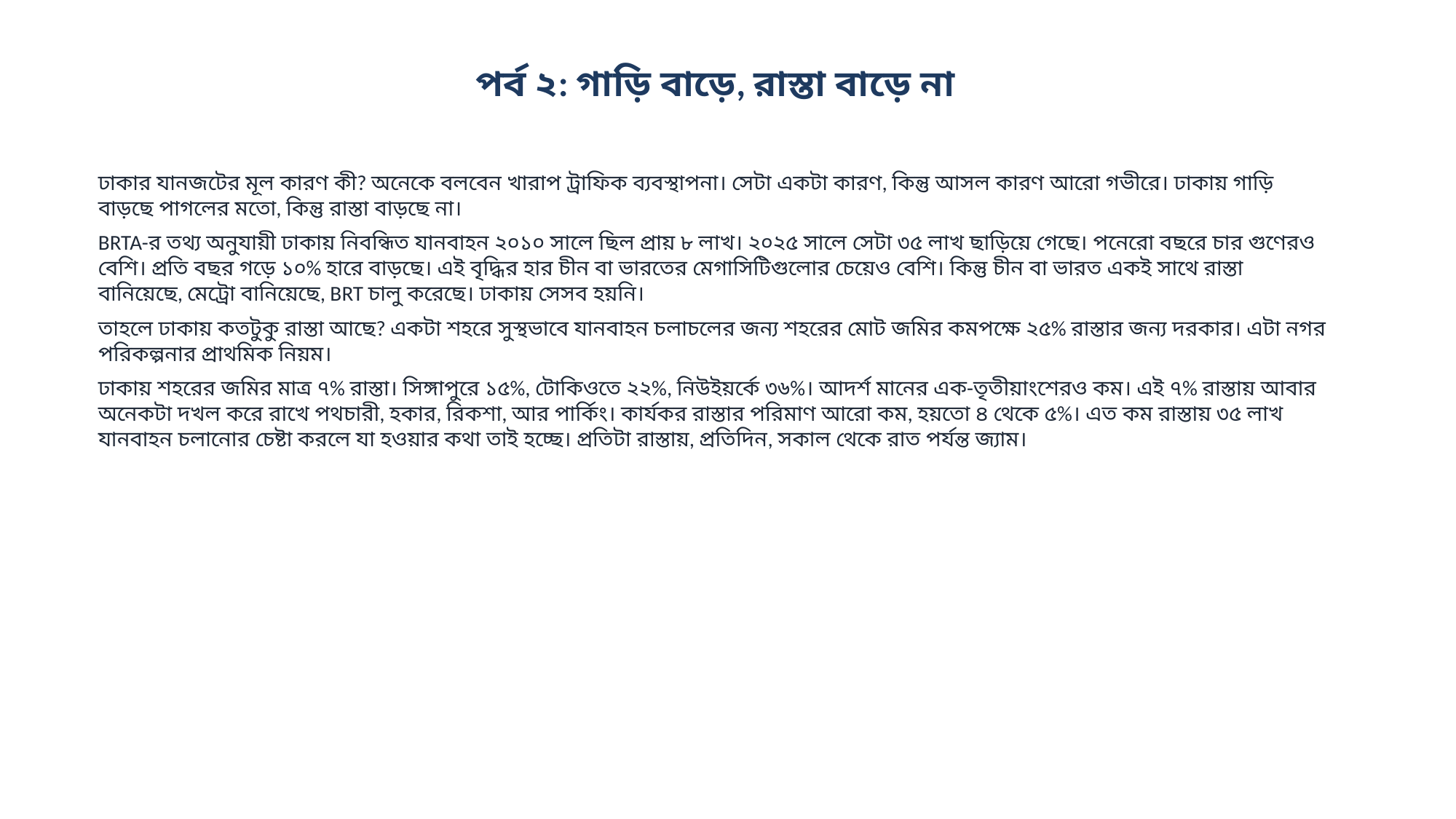

পর্ব ২: গাড়ি বাড়ে, রাস্তা বাড়ে না
ঢাকার যানজটের মূল কারণ কী? অনেকে বলবেন খারাপ ট্রাফিক ব্যবস্থাপনা। সেটা একটা কারণ, কিন্তু আসল কারণ আরো গভীরে। ঢাকায় গাড়ি বাড়ছে পাগলের মতো, কিন্তু রাস্তা বাড়ছে না।
BRTA-র তথ্য অনুযায়ী ঢাকায় নিবন্ধিত যানবাহন ২০১০ সালে ছিল প্রায় ৮ লাখ। ২০২৫ সালে সেটা ৩৫ লাখ ছাড়িয়ে গেছে। পনেরো বছরে চার গুণেরও বেশি। প্রতি বছর গড়ে ১০% হারে বাড়ছে। এই বৃদ্ধির হার চীন বা ভারতের মেগাসিটিগুলোর চেয়েও বেশি। কিন্তু চীন বা ভারত একই সাথে রাস্তা বানিয়েছে, মেট্রো বানিয়েছে, BRT চালু করেছে। ঢাকায় সেসব হয়নি।
তাহলে ঢাকায় কতটুকু রাস্তা আছে? একটা শহরে সুস্থভাবে যানবাহন চলাচলের জন্য শহরের মোট জমির কমপক্ষে ২৫% রাস্তার জন্য দরকার। এটা নগর পরিকল্পনার প্রাথমিক নিয়ম।
ঢাকায় শহরের জমির মাত্র ৭% রাস্তা। সিঙ্গাপুরে ১৫%, টোকিওতে ২২%, নিউইয়র্কে ৩৬%। আদর্শ মানের এক-তৃতীয়াংশেরও কম। এই ৭% রাস্তায় আবার অনেকটা দখল করে রাখে পথচারী, হকার, রিকশা, আর পার্কিং। কার্যকর রাস্তার পরিমাণ আরো কম, হয়তো ৪ থেকে ৫%। এত কম রাস্তায় ৩৫ লাখ যানবাহন চলানোর চেষ্টা করলে যা হওয়ার কথা তাই হচ্ছে। প্রতিটা রাস্তায়, প্রতিদিন, সকাল থেকে রাত পর্যন্ত জ্যাম।